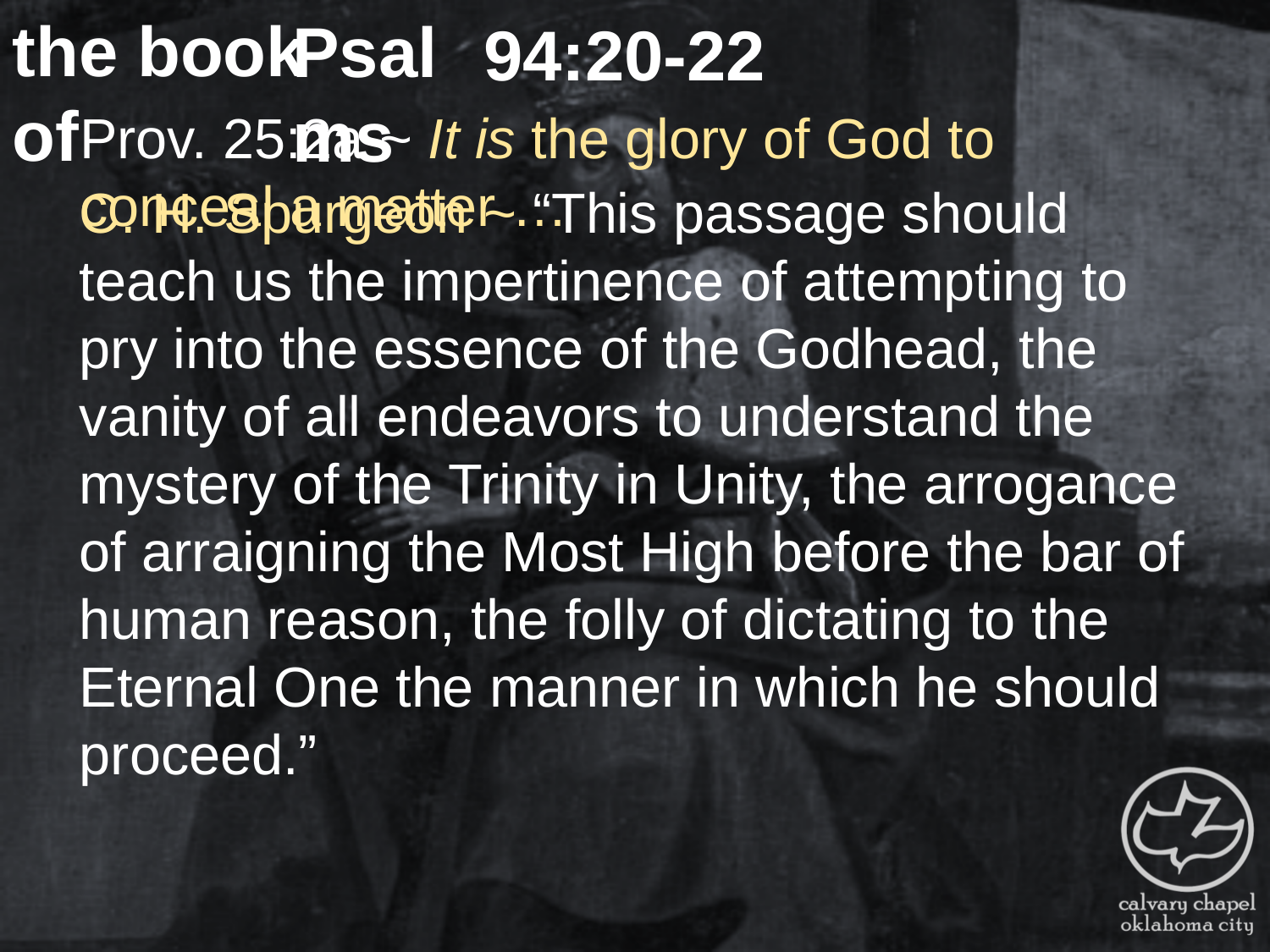

the book of
Psalms
94:20-22
Prov. 25:2a ~ It is the glory of God to conceal a matter …
C. H. Spurgeon ~ “This passage should teach us the impertinence of attempting to pry into the essence of the Godhead, the vanity of all endeavors to understand the mystery of the Trinity in Unity, the arrogance of arraigning the Most High before the bar of human reason, the folly of dictating to the Eternal One the manner in which he should proceed.”